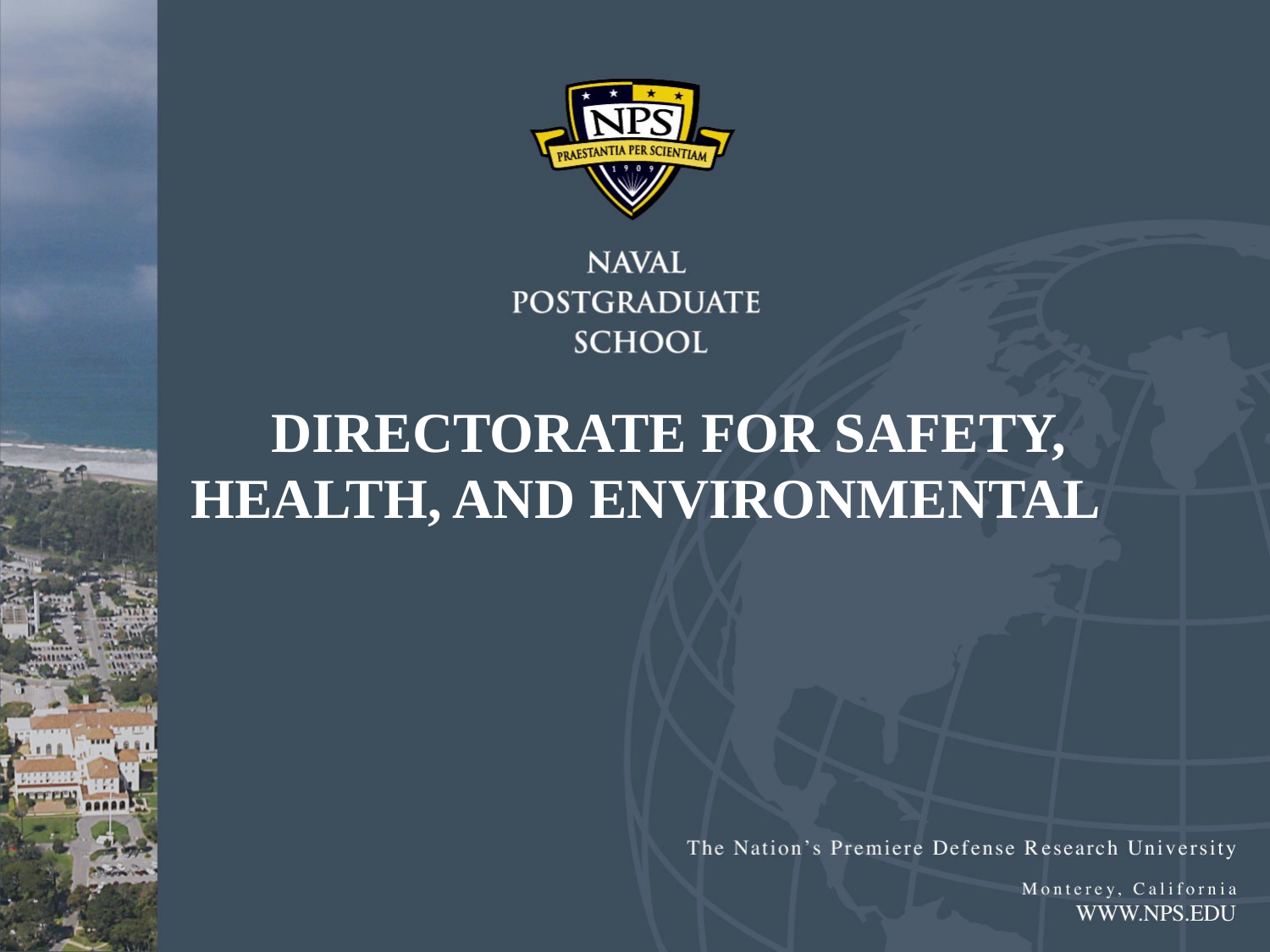

# DIRECTORATE FOR SAFETY,  HEALTH, AND ENVIRONMENTAL